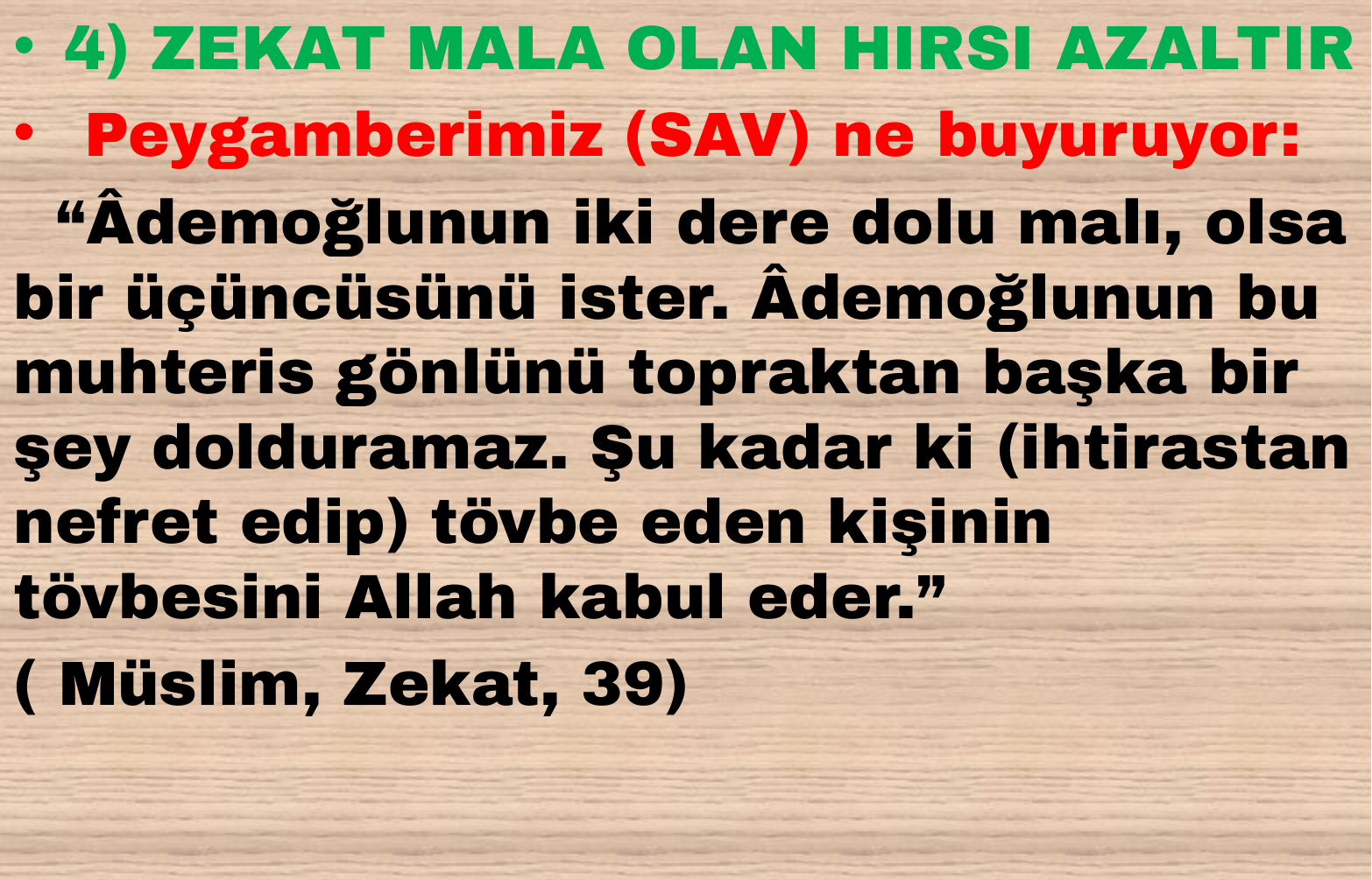

4) ZEKAT MALA OLAN HIRSI AZALTIR
 Peygamberimiz (SAV) ne buyuruyor:
  “Âdemoğlunun iki dere dolu malı, olsa bir üçüncüsünü ister. Âdemoğlunun bu muhteris gönlünü topraktan başka bir şey dolduramaz. Şu kadar ki (ihtirastan nefret edip) tövbe eden kişinin tövbesini Allah kabul eder.”
( Müslim, Zekat, 39)